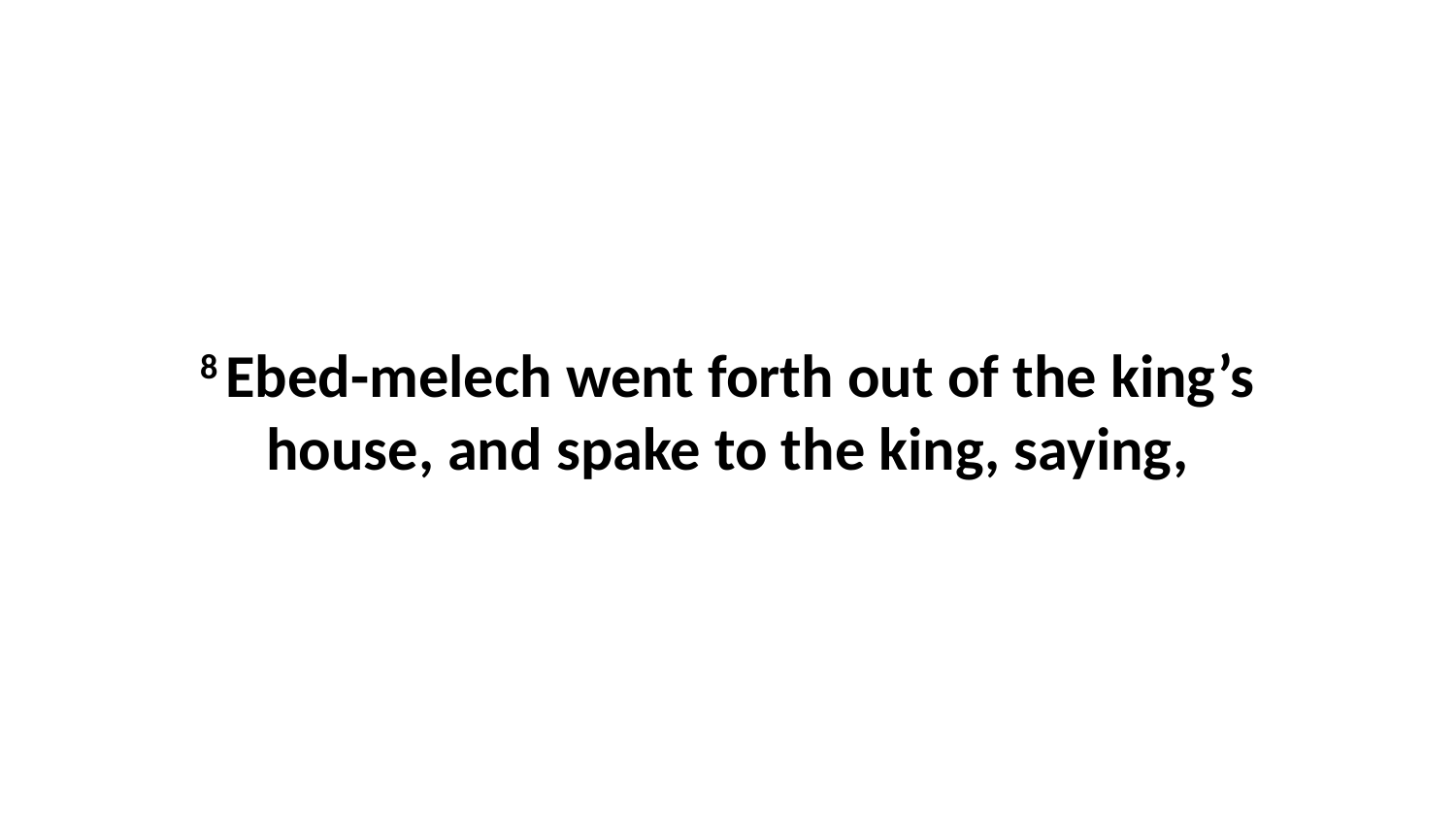

8 Ebed-melech went forth out of the king’s house, and spake to the king, saying,